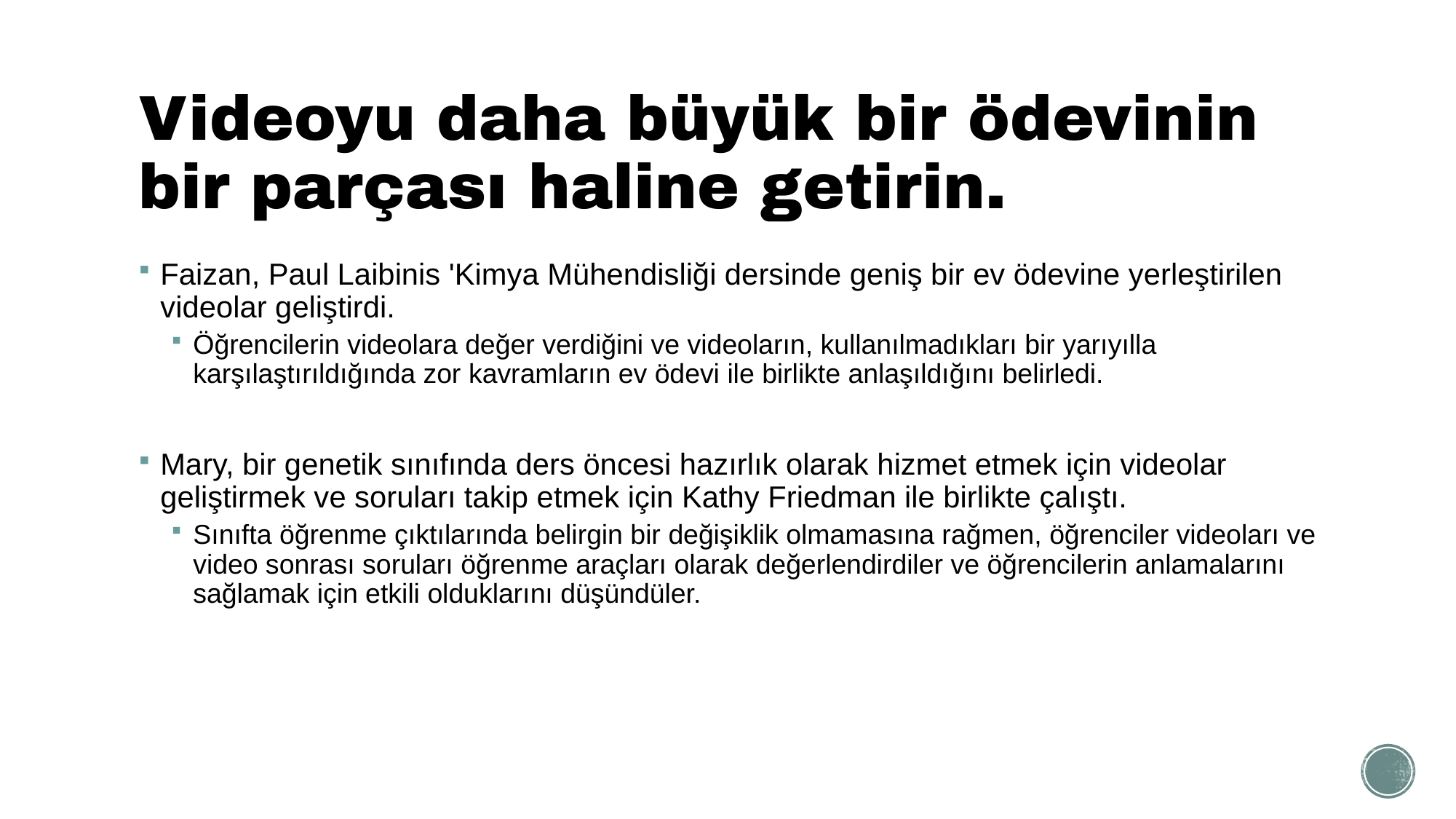

# Videoyu daha büyük bir ödevinin bir parçası haline getirin.
Faizan, Paul Laibinis 'Kimya Mühendisliği dersinde geniş bir ev ödevine yerleştirilen videolar geliştirdi.
Öğrencilerin videolara değer verdiğini ve videoların, kullanılmadıkları bir yarıyılla karşılaştırıldığında zor kavramların ev ödevi ile birlikte anlaşıldığını belirledi.

Mary, bir genetik sınıfında ders öncesi hazırlık olarak hizmet etmek için videolar geliştirmek ve soruları takip etmek için Kathy Friedman ile birlikte çalıştı.
Sınıfta öğrenme çıktılarında belirgin bir değişiklik olmamasına rağmen, öğrenciler videoları ve video sonrası soruları öğrenme araçları olarak değerlendirdiler ve öğrencilerin anlamalarını sağlamak için etkili olduklarını düşündüler.